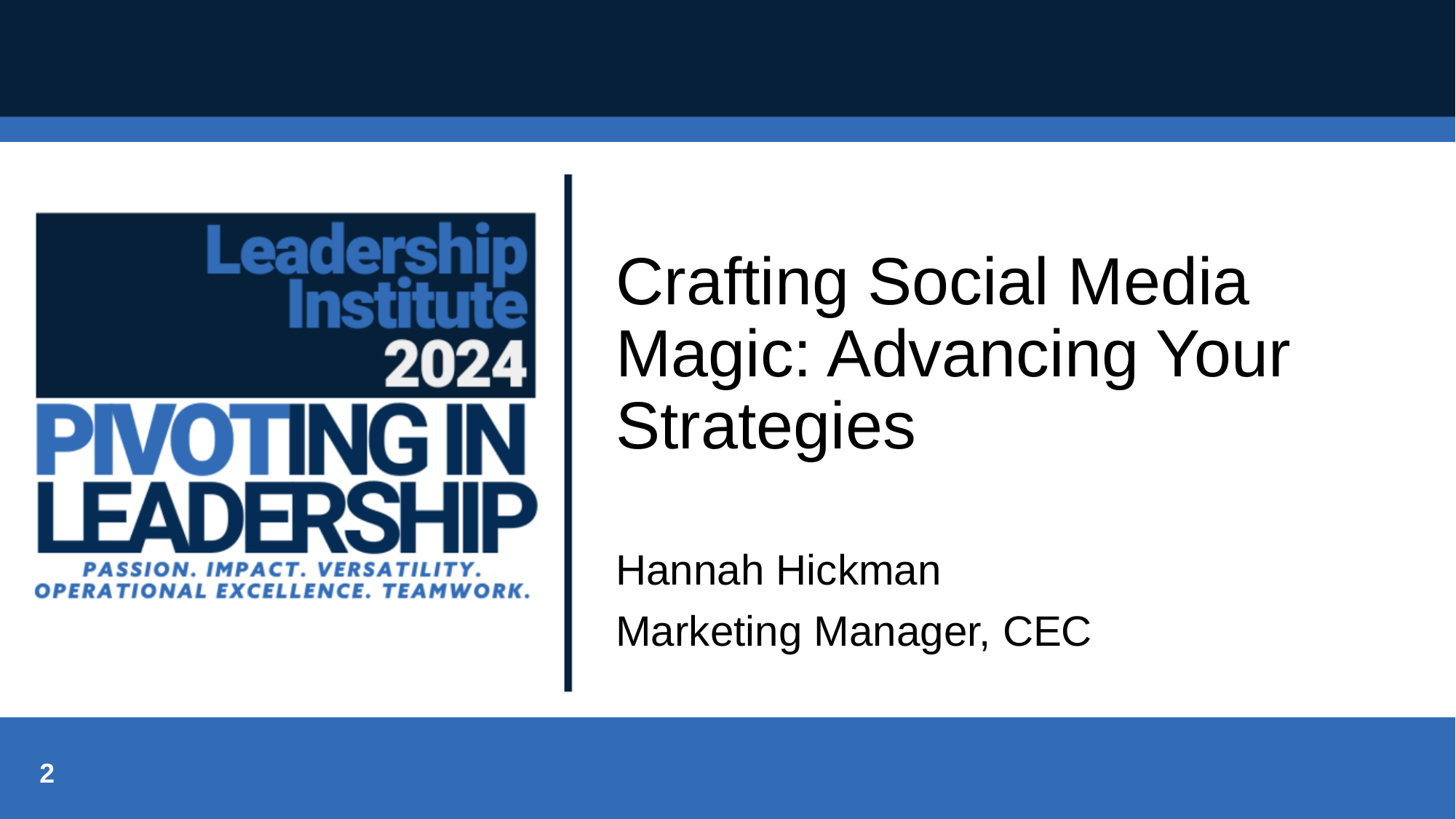

# Crafting Social Media Magic: Advancing Your Strategies
Hannah Hickman
Marketing Manager, CEC